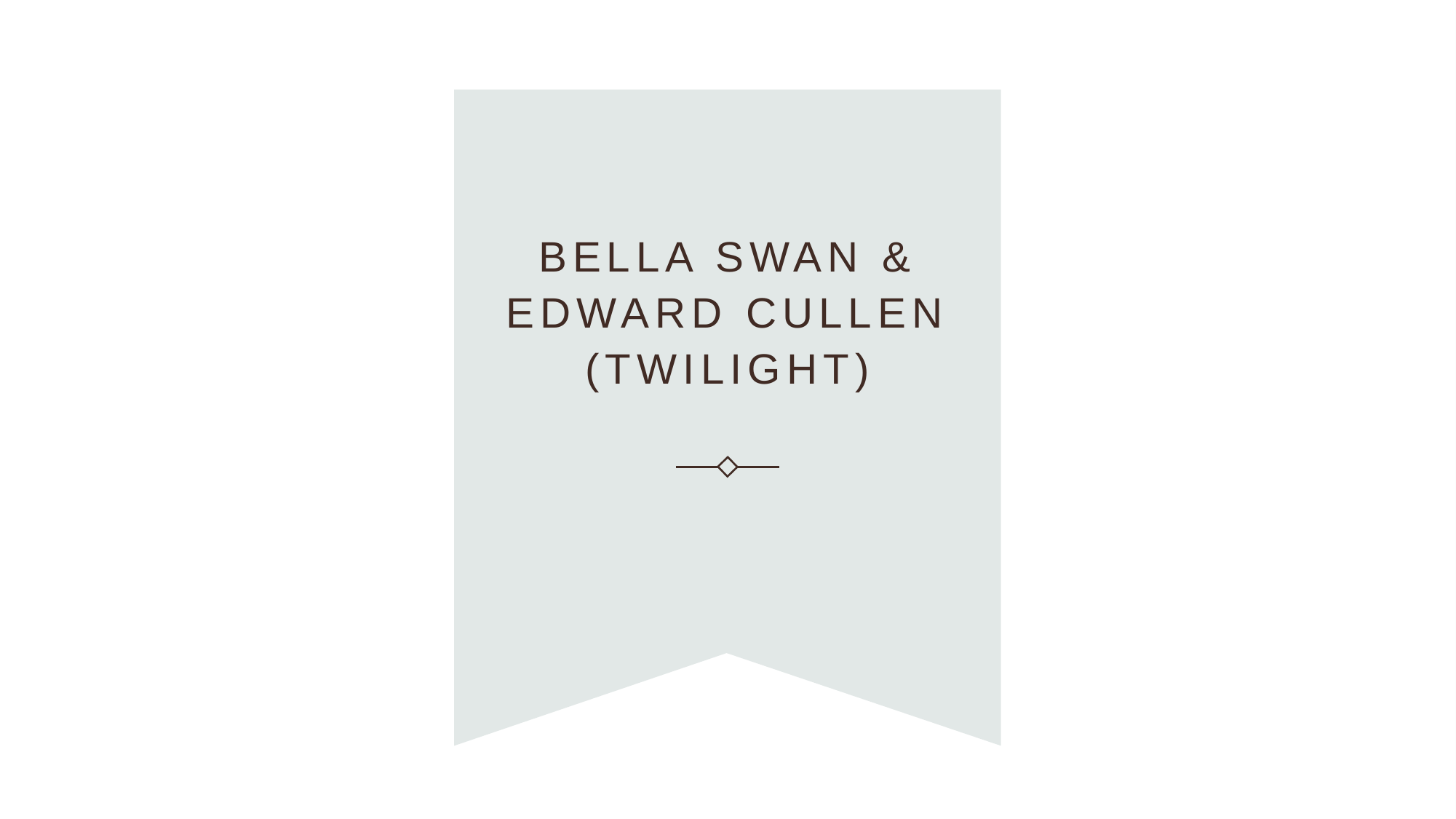

# Bella Swan & Edward Cullen (Twilight)